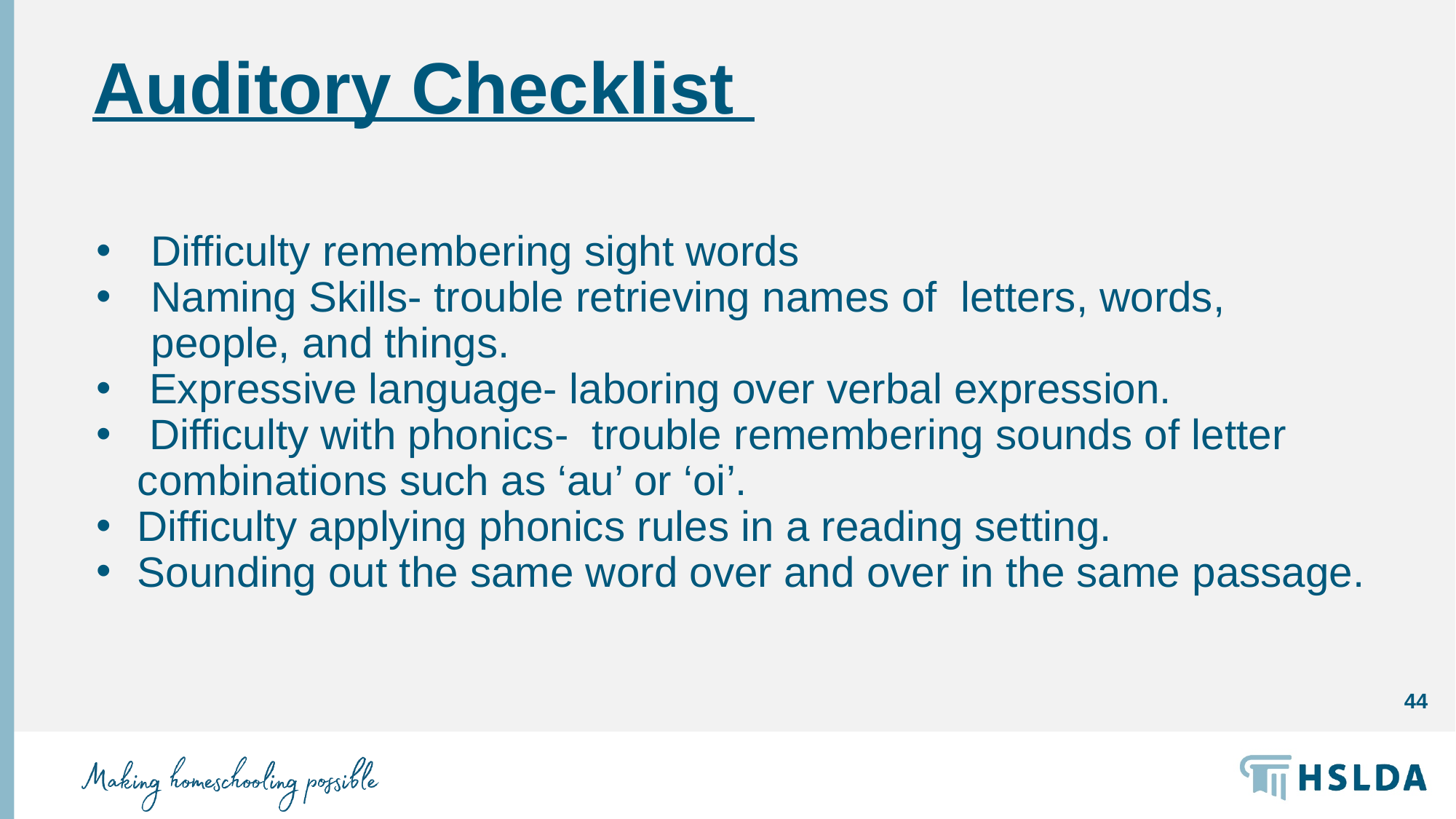

# Auditory Checklist
Difficulty remembering sight words
Naming Skills- trouble retrieving names of  letters, words, people, and things.
 Expressive language- laboring over verbal expression.
 Difficulty with phonics-  trouble remembering sounds of letter combinations such as ‘au’ or ‘oi’.
Difficulty applying phonics rules in a reading setting.
Sounding out the same word over and over in the same passage.

44